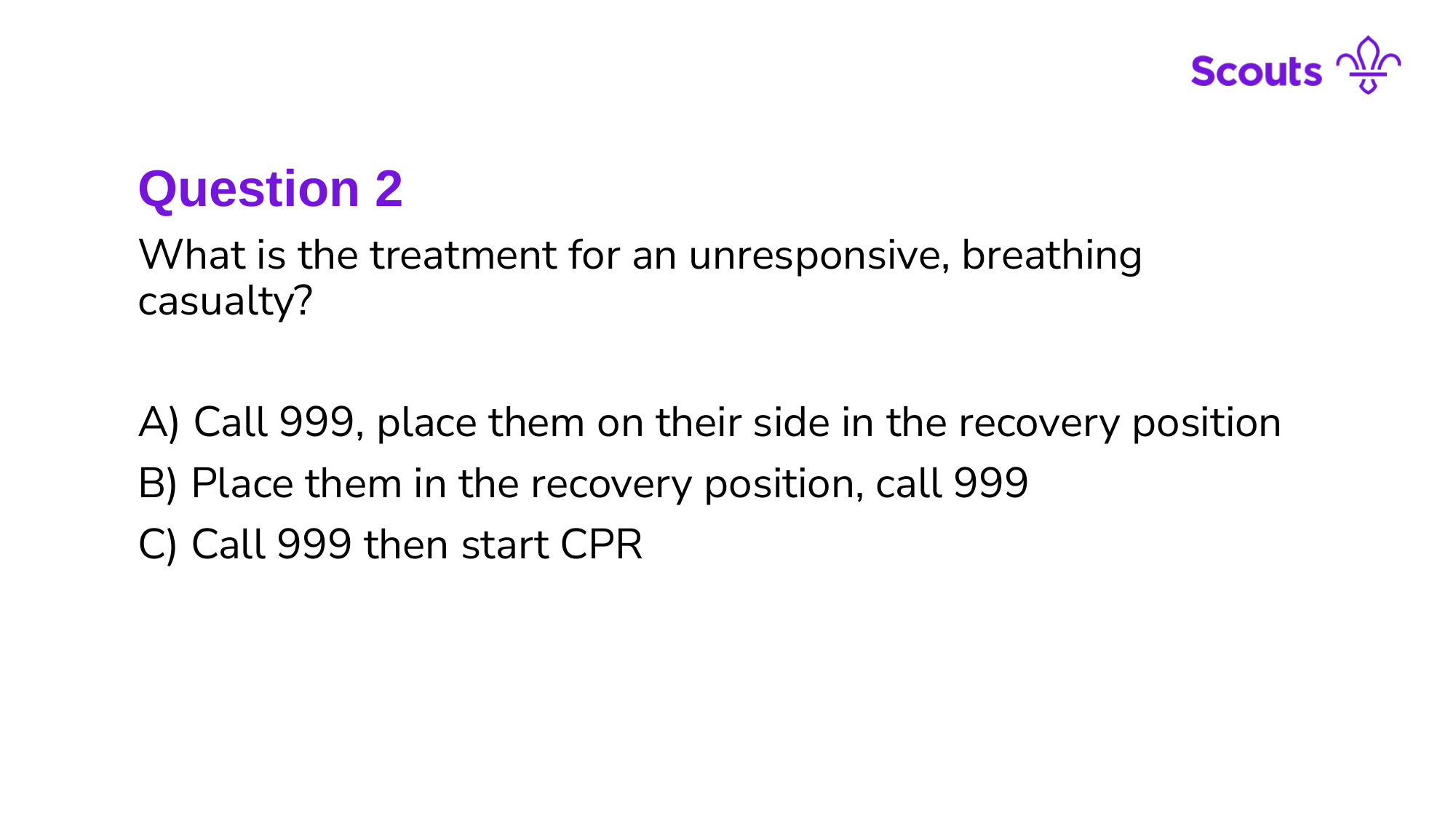

Question 2
What is the treatment for an unresponsive, breathing casualty?

A) Call 999, place them on their side in the recovery position
B) Place them in the recovery position, call 999
C) Call 999 then start CPR